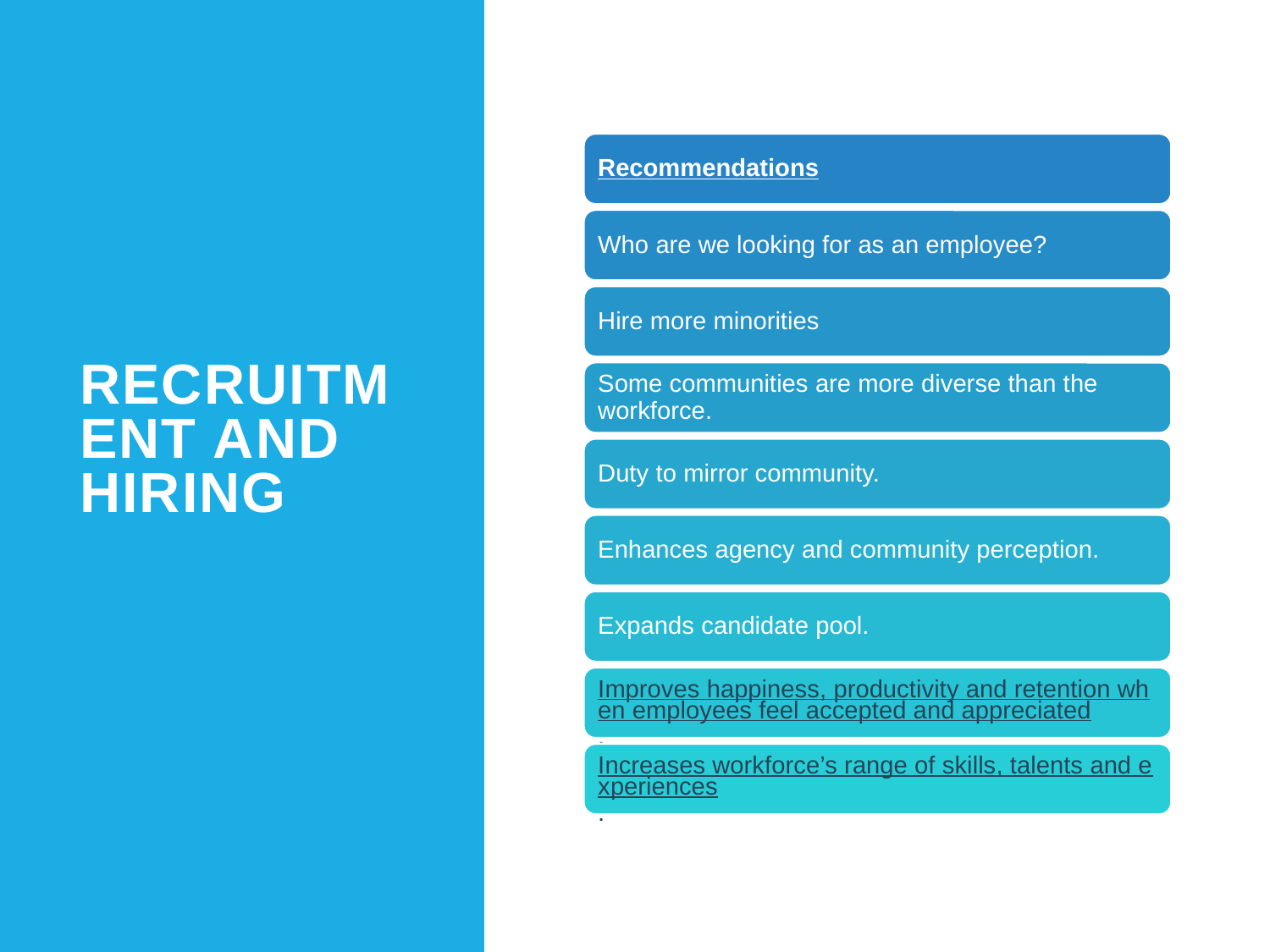

# Recruitment and hiring
Recommendations
Who are we looking for as an employee?
Hire more minorities
Some communities are more diverse than the workforce.
Duty to mirror community.
Enhances agency and community perception.
Expands candidate pool.
Improves happiness, productivity and retention when employees feel accepted and appreciated.
Increases workforce’s range of skills, talents and experiences.